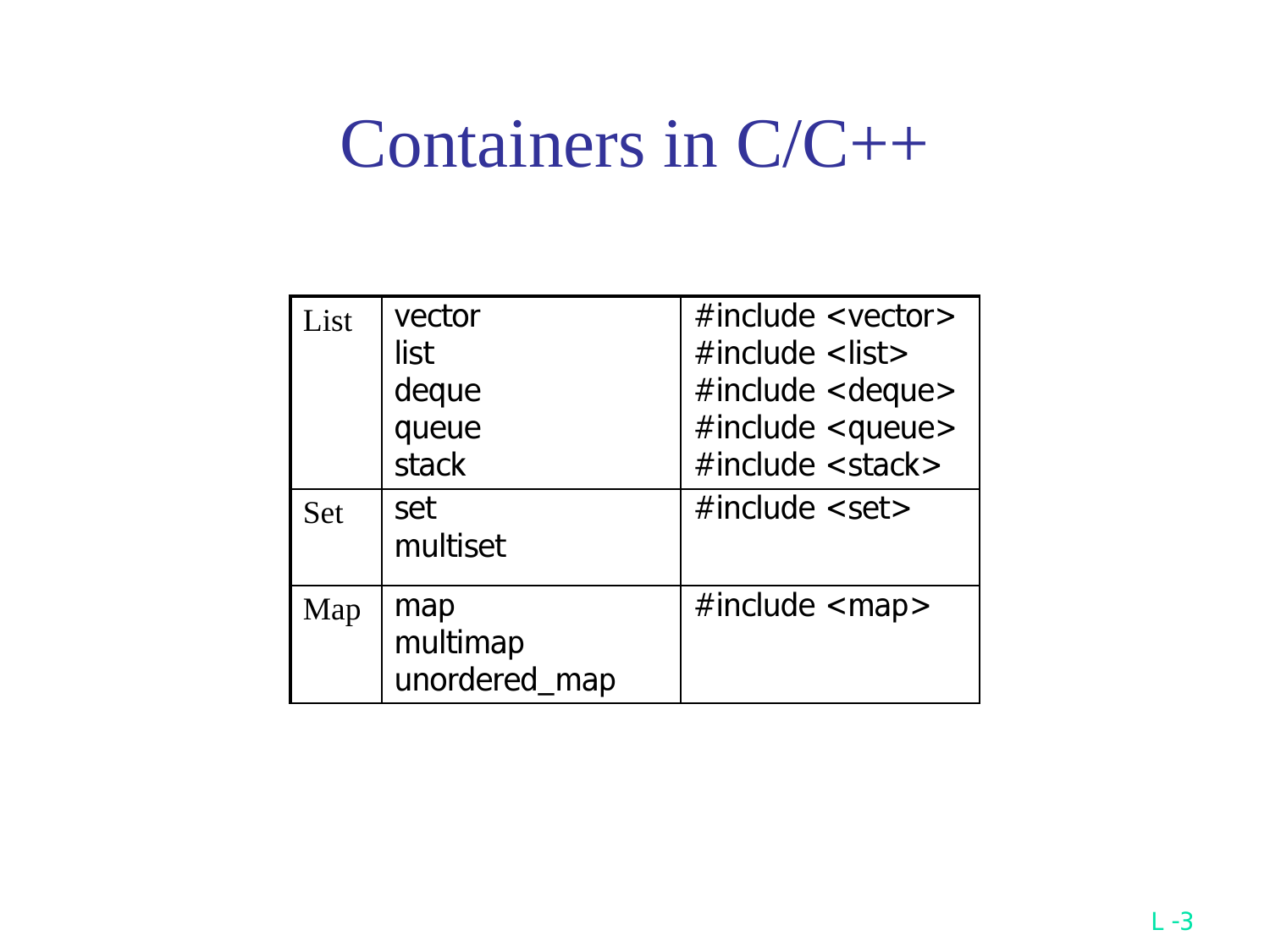

# Containers in C/C++
| List | vector list deque queue stack | #include <vector> #include <list> #include <deque> #include <queue> #include <stack> |
| --- | --- | --- |
| Set | set multiset | #include <set> |
| Map | map multimap unordered\_map | #include <map> |
L -3